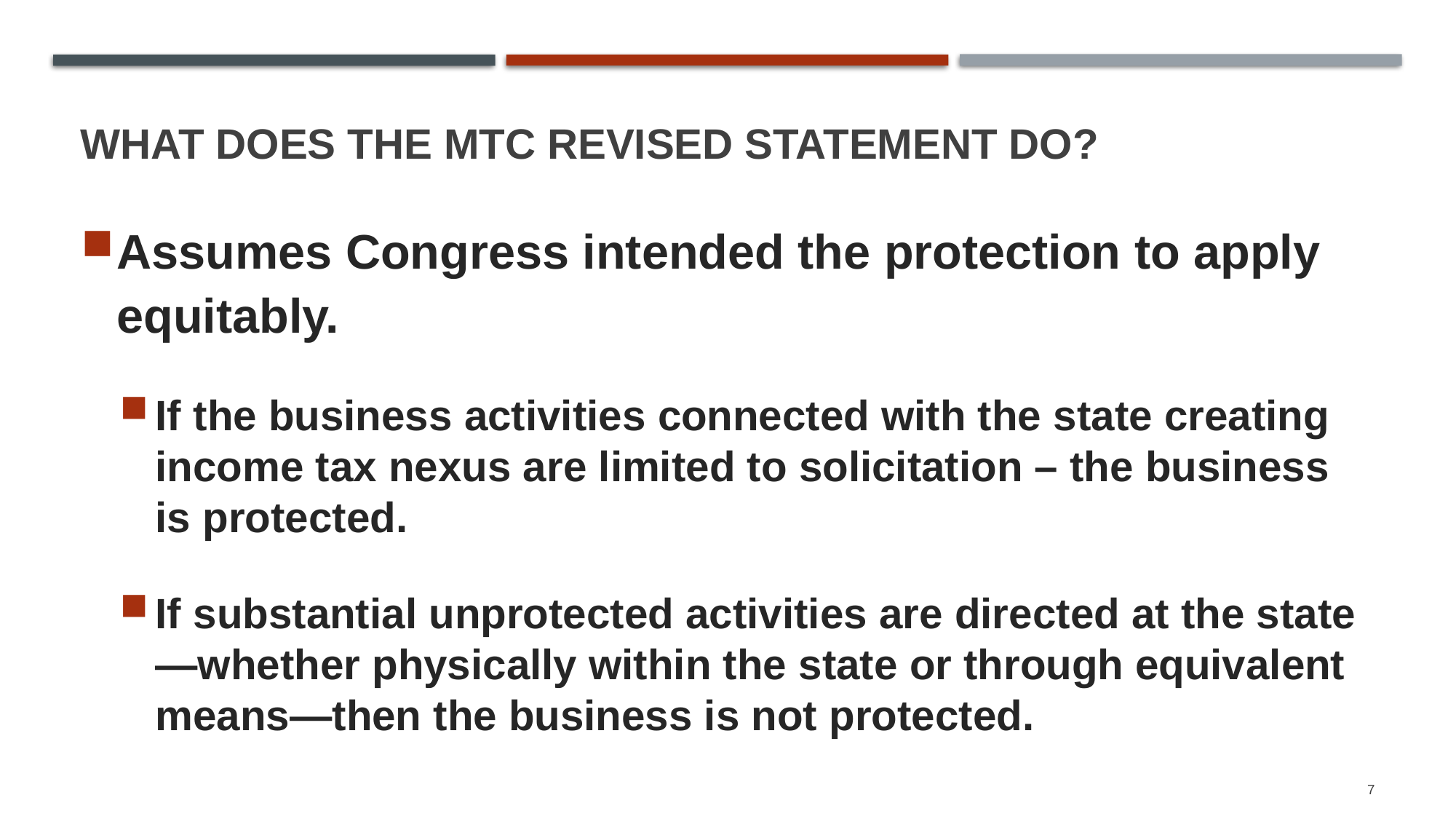

# What Does the MTC Revised Statement do?
Assumes Congress intended the protection to apply equitably.
If the business activities connected with the state creating income tax nexus are limited to solicitation – the business is protected.
If substantial unprotected activities are directed at the state—whether physically within the state or through equivalent means—then the business is not protected.
7